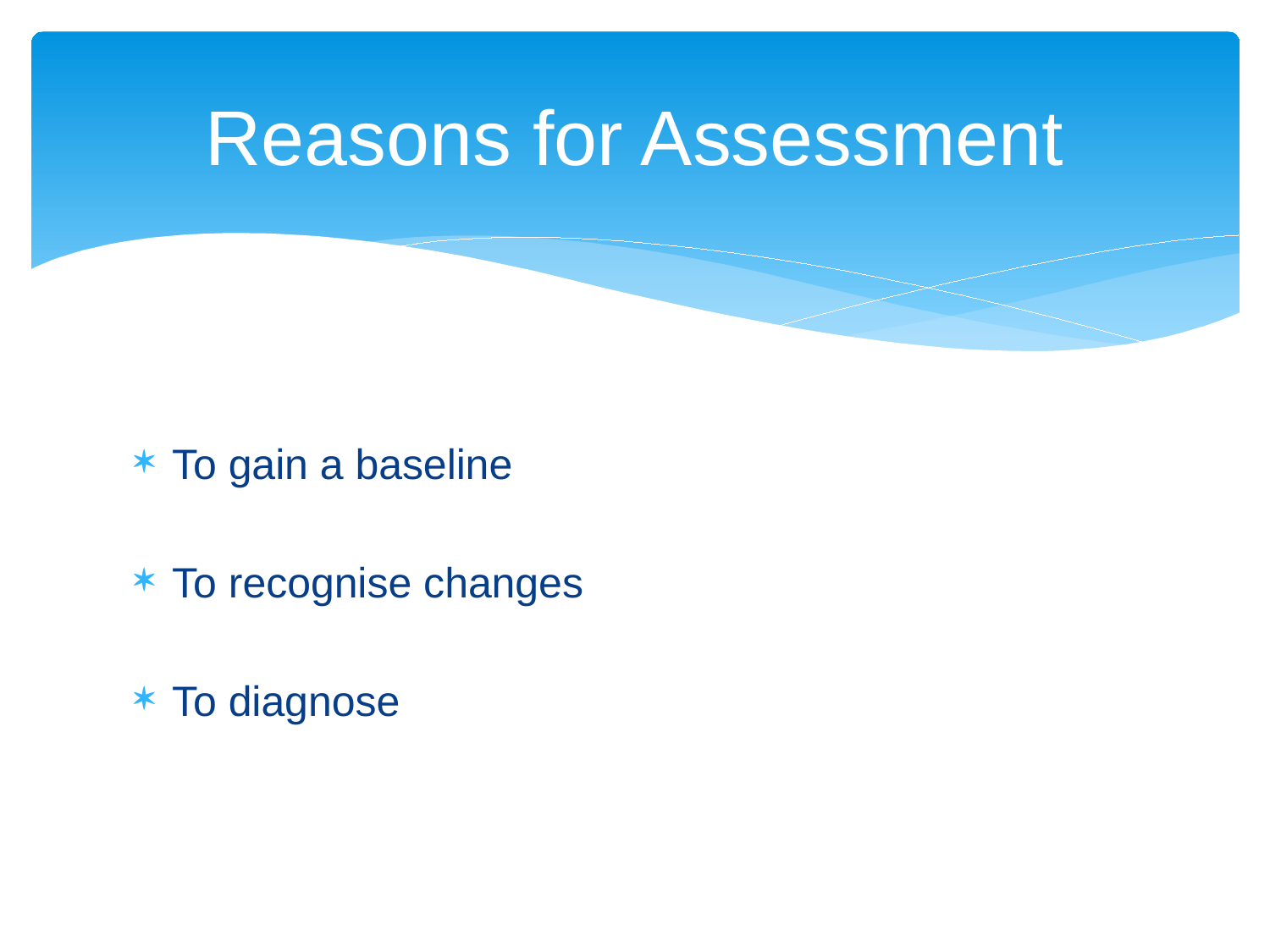

# Reasons for Assessment

To gain a baseline

To recognise changes

To diagnose